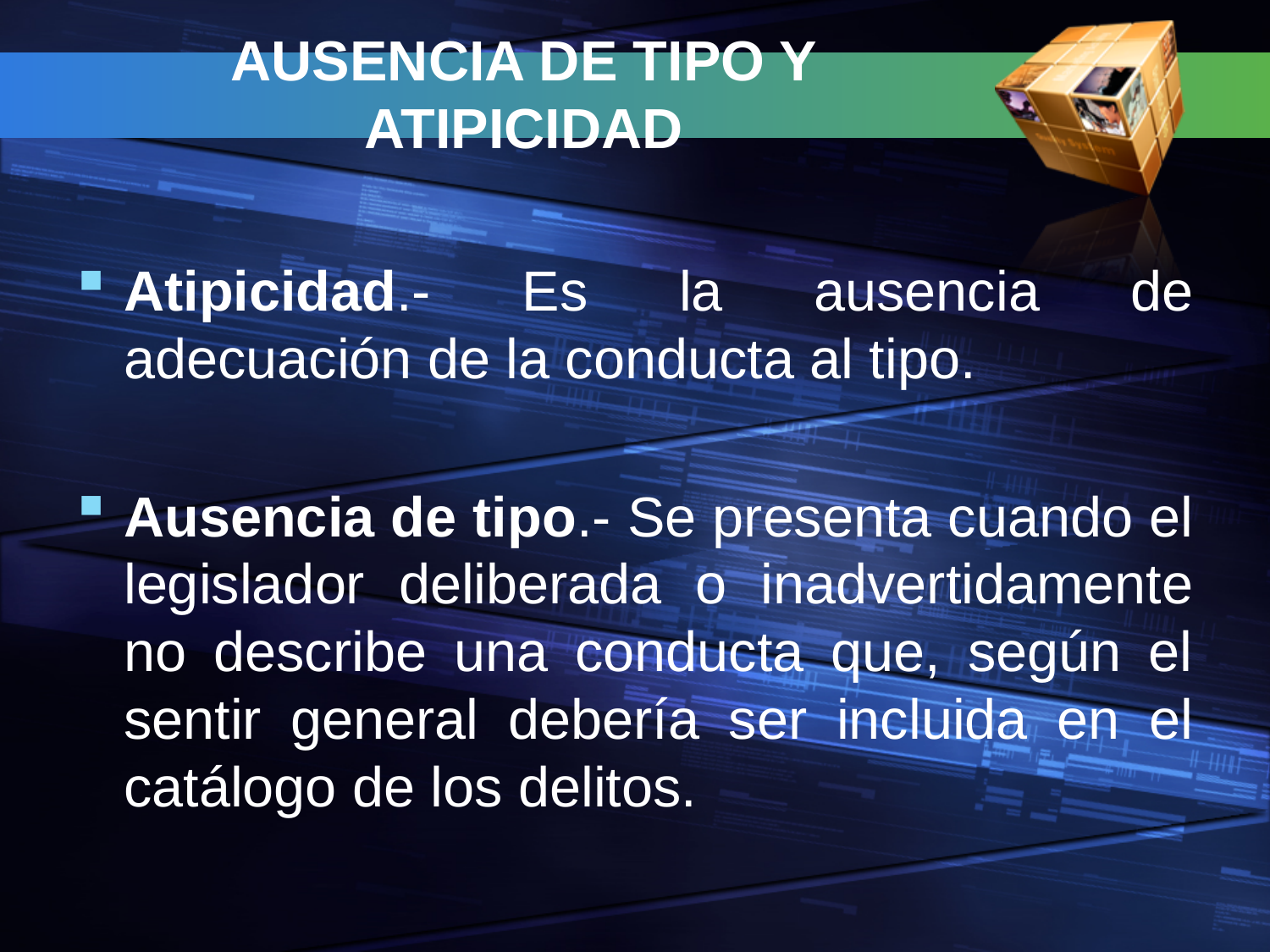

# AUSENCIA DE TIPO Y ATIPICIDAD

Atipicidad.- Es la ausencia de adecuación de la conducta al tipo.

Ausencia de tipo.- Se presenta cuando el legislador deliberada o inadvertidamente no describe una conducta que, según el sentir general debería ser incluida en el catálogo de los delitos.